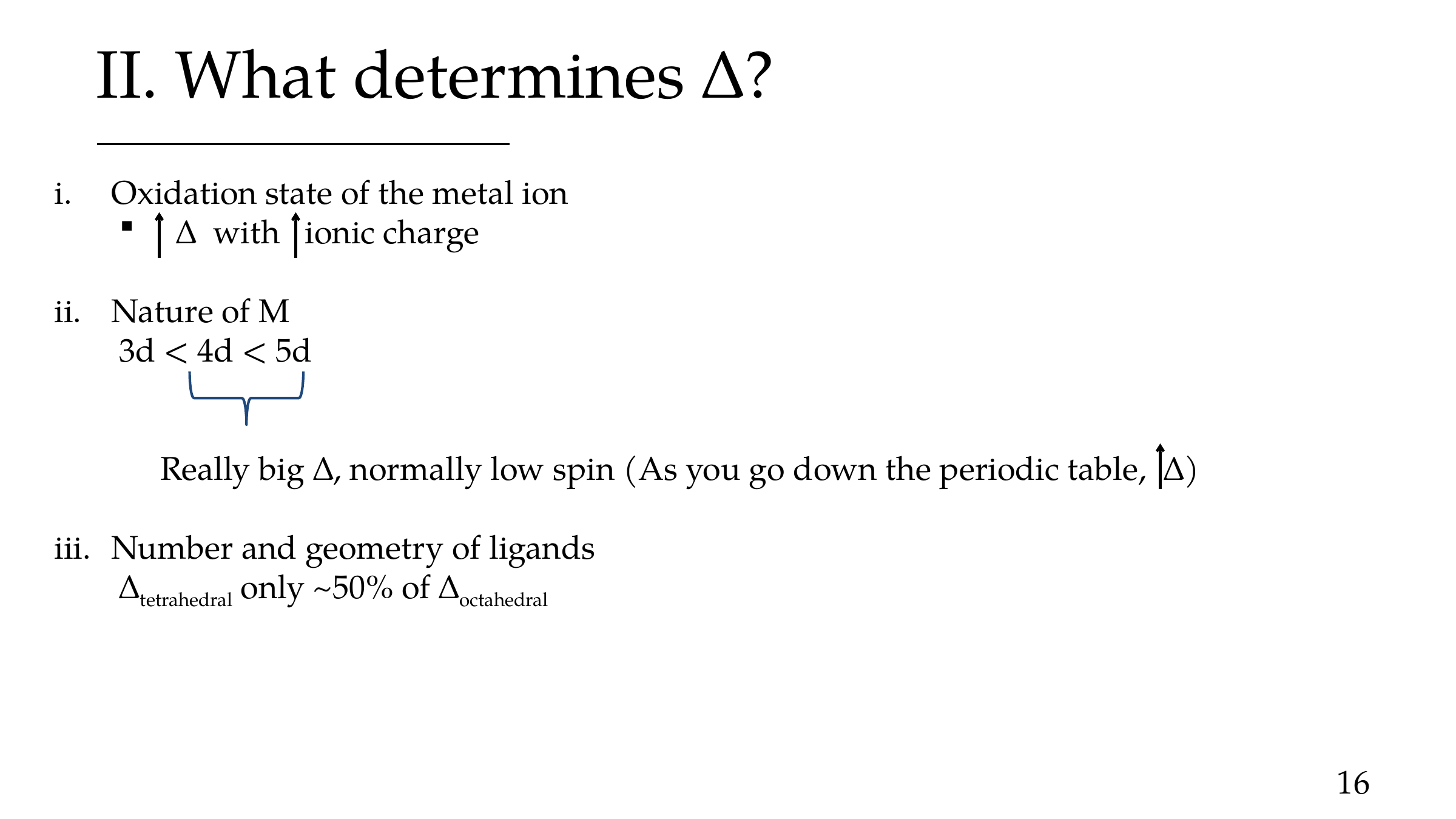

# II. What determines Δ?
Oxidation state of the metal ion
Δ  with   ionic charge

Nature of M
3d < 4d < 5d

     Really big Δ, normally low spin (As you go down the periodic table,  Δ)

Number and geometry of ligands
Δtetrahedral only ~50% of Δoctahedral

16